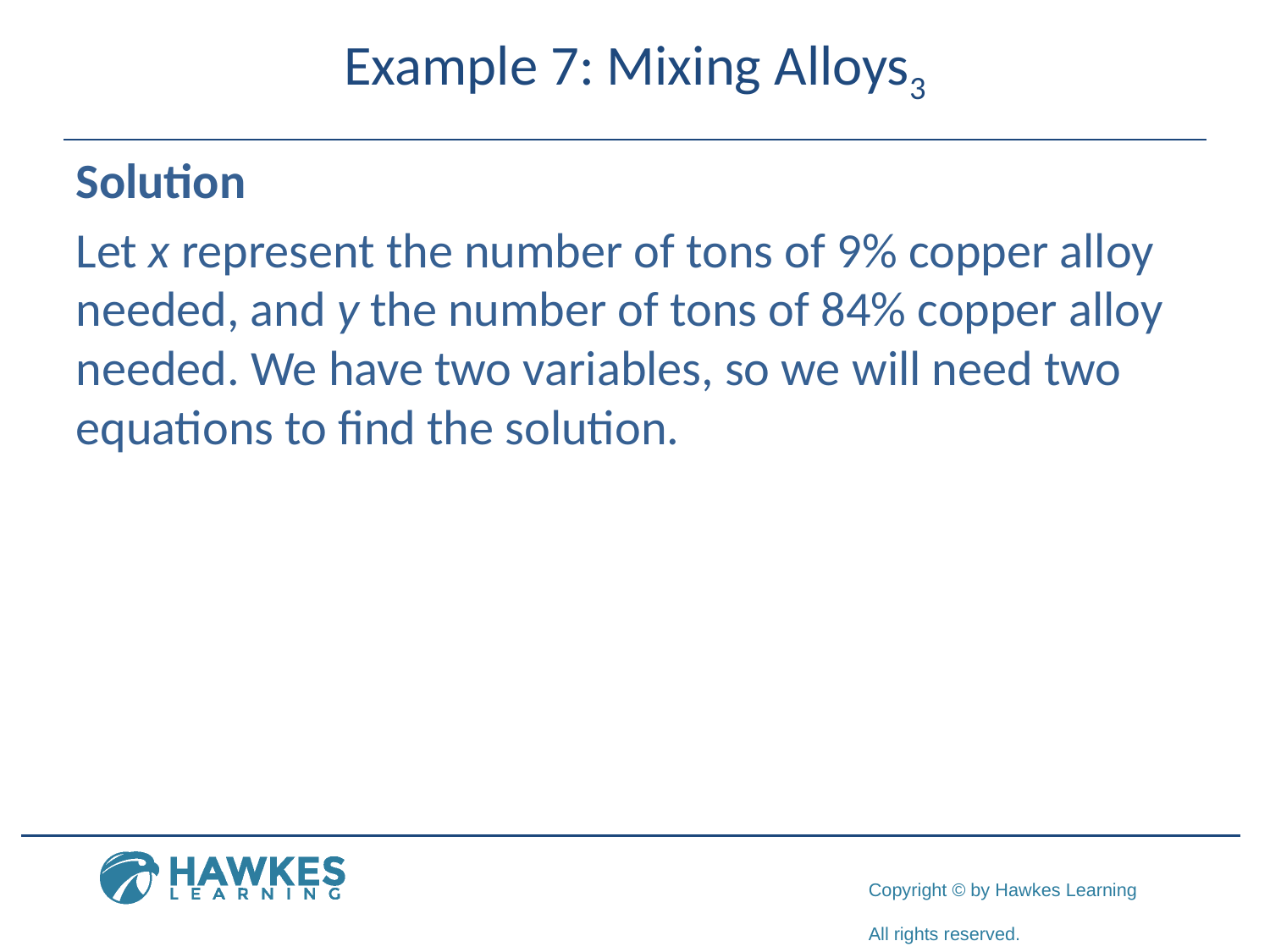

# Example 7: Mixing Alloys3
Solution
Let x represent the number of tons of 9% copper alloy needed, and y the number of tons of 84% copper alloy needed. We have two variables, so we will need two equations to find the solution.